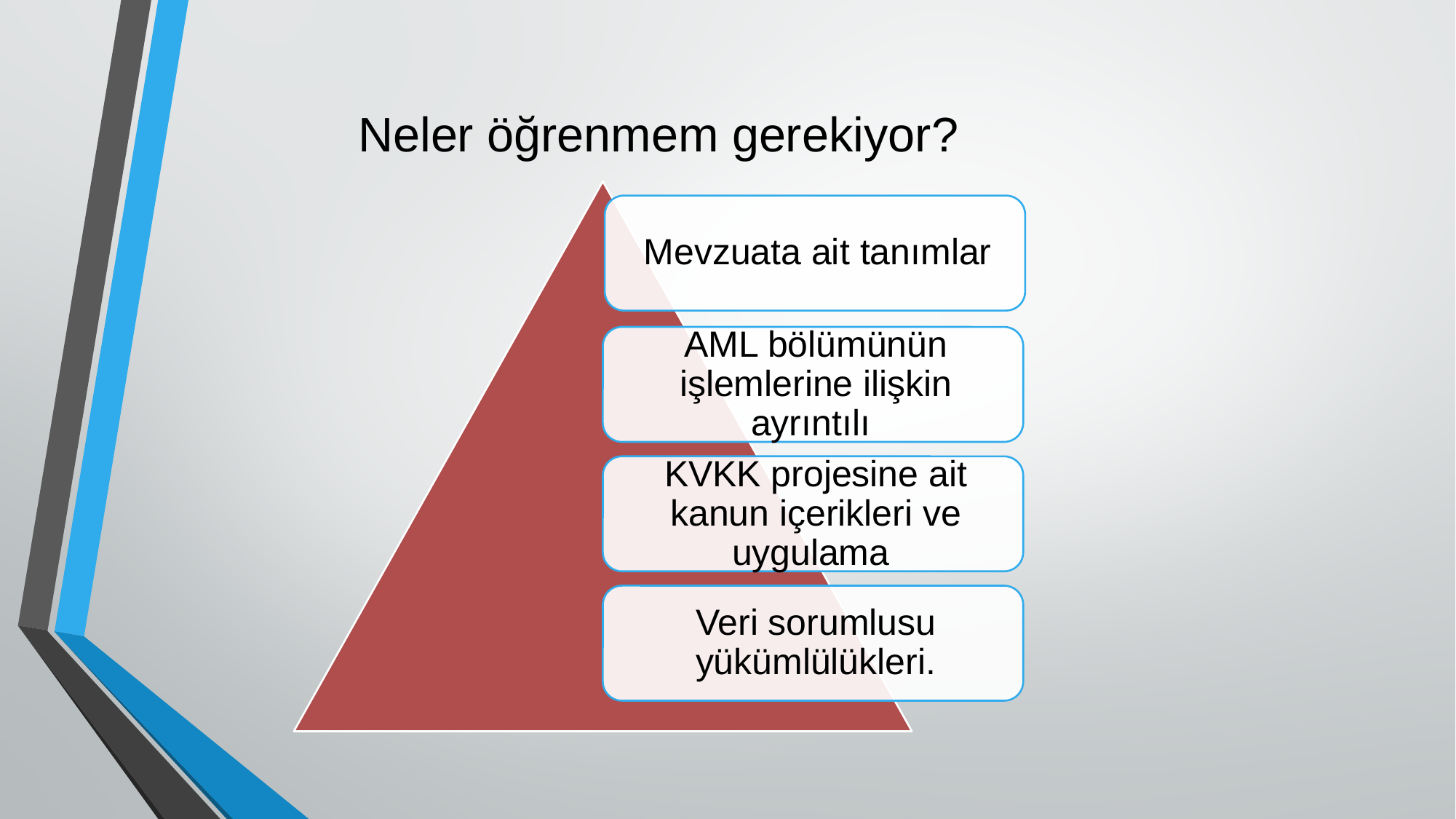

# Neler öğrenmem gerekiyor?
Mevzuata ait tanımlar
AML bölümünün işlemlerine ilişkin ayrıntılı
KVKK projesine ait kanun içerikleri ve uygulama
Veri sorumlusu yükümlülükleri.